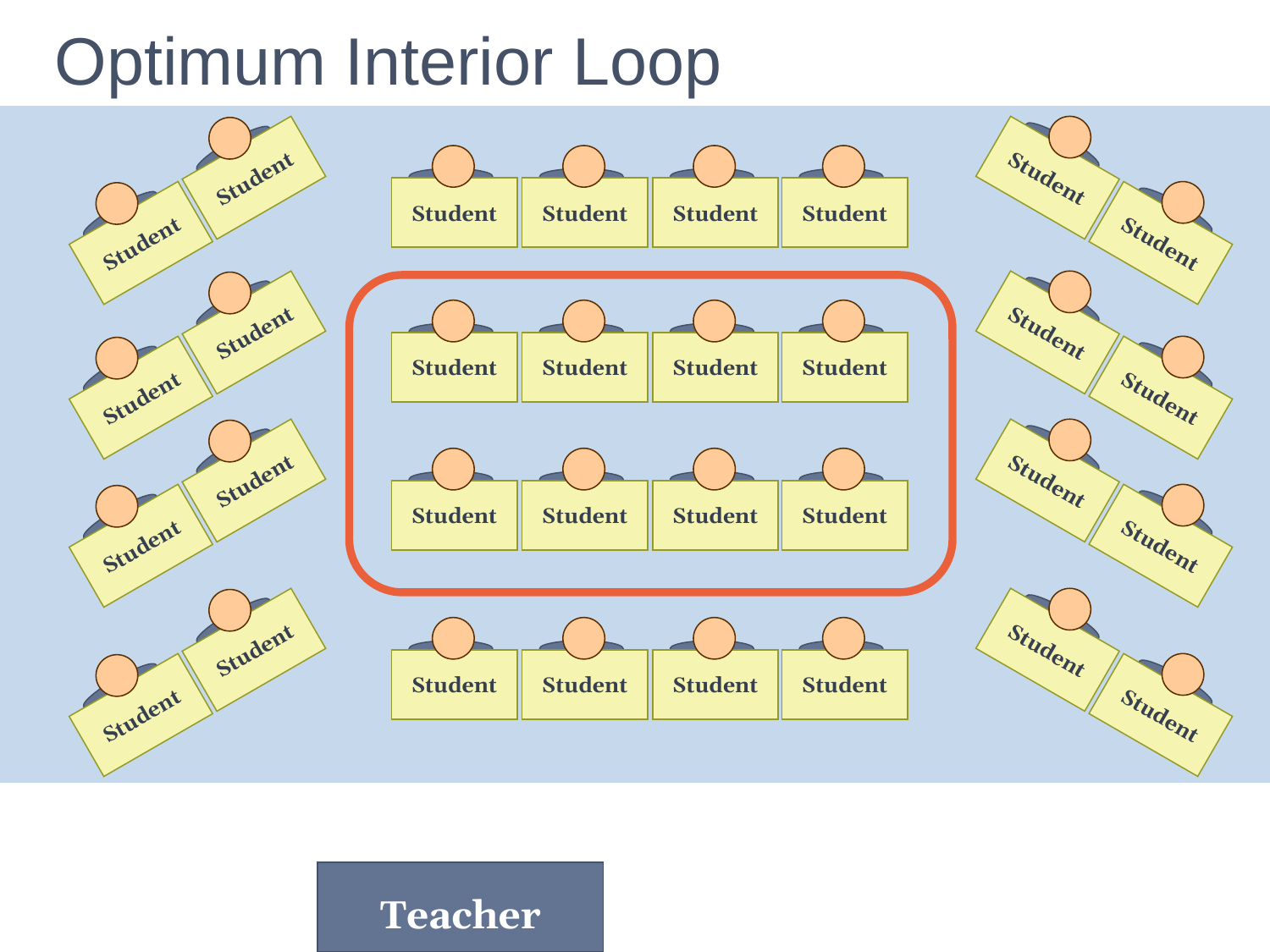

# Optimum Interior Loop

Student

Student

Student

Student

Student

Student

Student

Student

Student

Student

Student

Student

Student

Student

Student

Student

Student

Student

Student

Student

Student

Student

Student

Student

Student

Student

Student

Student

Student

Student

Student

Student

Teacher